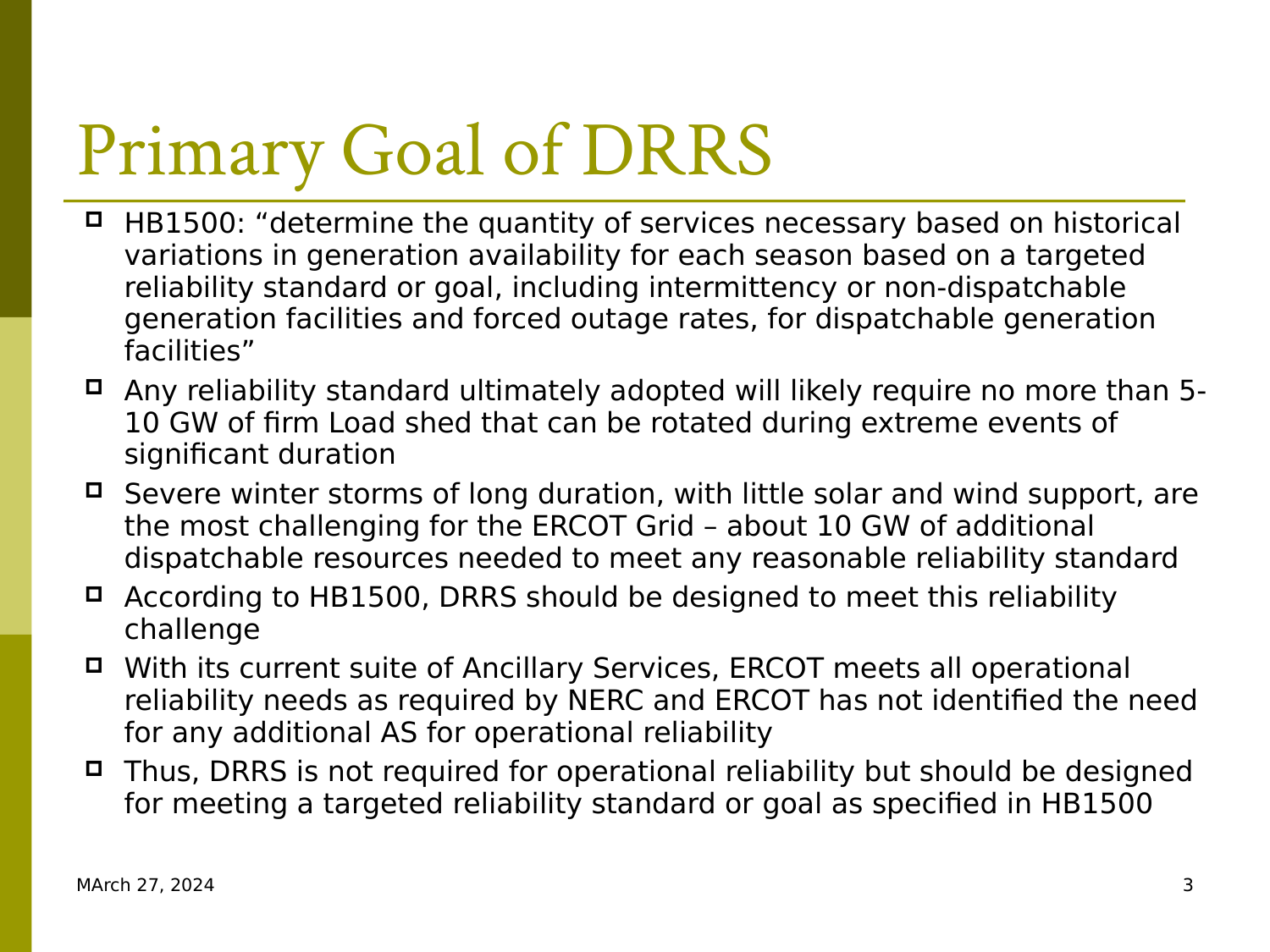

# Primary Goal of DRRS
HB1500: “determine the quantity of services necessary based on historical variations in generation availability for each season based on a targeted reliability standard or goal, including intermittency or non-dispatchable generation facilities and forced outage rates, for dispatchable generation facilities”
Any reliability standard ultimately adopted will likely require no more than 5-10 GW of firm Load shed that can be rotated during extreme events of significant duration
Severe winter storms of long duration, with little solar and wind support, are the most challenging for the ERCOT Grid – about 10 GW of additional dispatchable resources needed to meet any reasonable reliability standard
According to HB1500, DRRS should be designed to meet this reliability challenge
With its current suite of Ancillary Services, ERCOT meets all operational reliability needs as required by NERC and ERCOT has not identified the need for any additional AS for operational reliability
Thus, DRRS is not required for operational reliability but should be designed for meeting a targeted reliability standard or goal as specified in HB1500

MArch 27, 2024
3